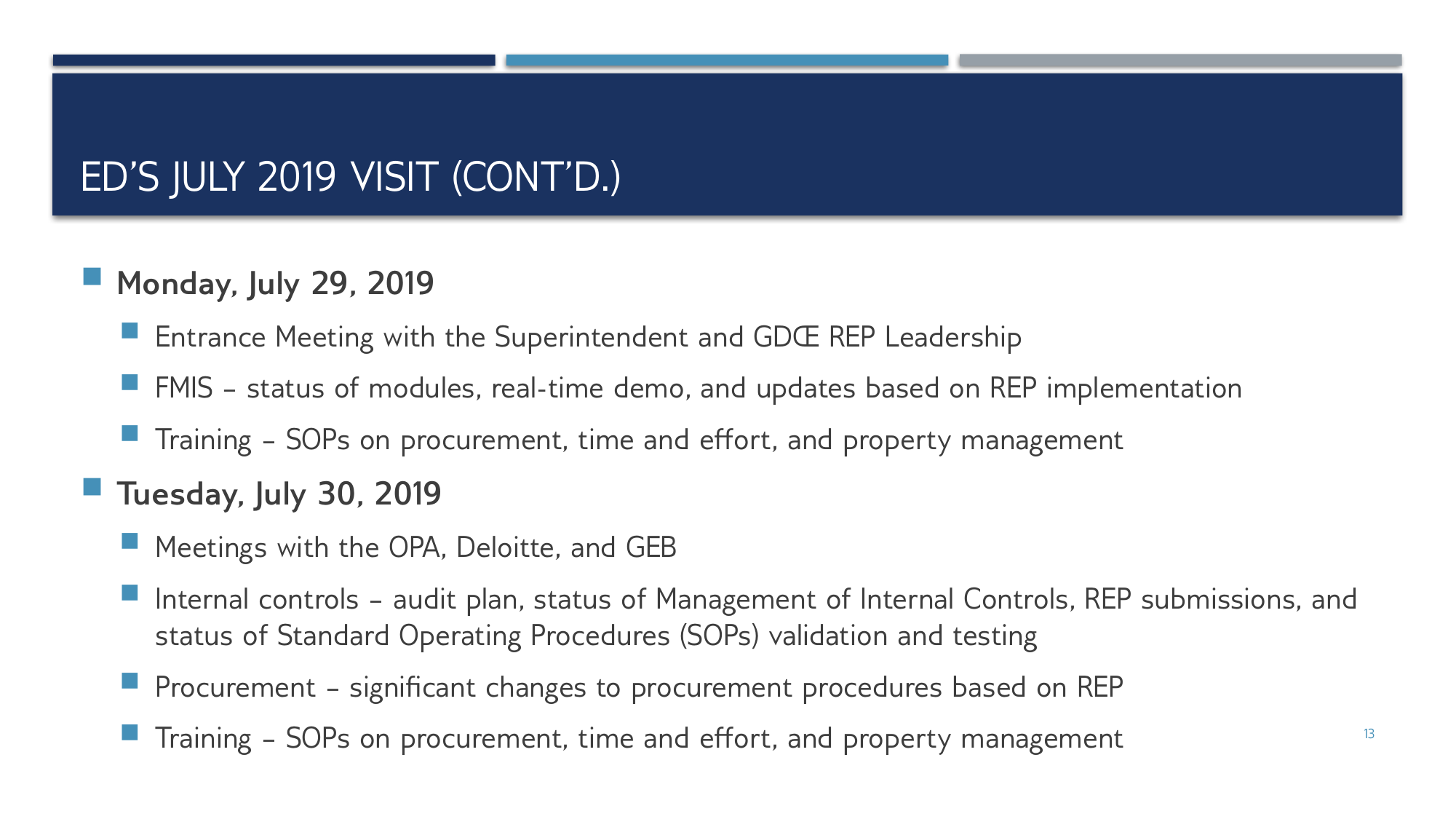

# Ed’s july 2019 visit (CONT’D.)
Monday, July 29, 2019
Entrance Meeting with the Superintendent and GDOE REP Leadership
FMIS – status of modules, real-time demo, and updates based on REP implementation
Training – SOPs on procurement, time and effort, and property management
Tuesday, July 30, 2019
Meetings with the OPA, Deloitte, and GEB
Internal controls – audit plan, status of Management of Internal Controls, REP submissions, and status of Standard Operating Procedures (SOPs) validation and testing
Procurement – significant changes to procurement procedures based on REP
Training – SOPs on procurement, time and effort, and property management
13